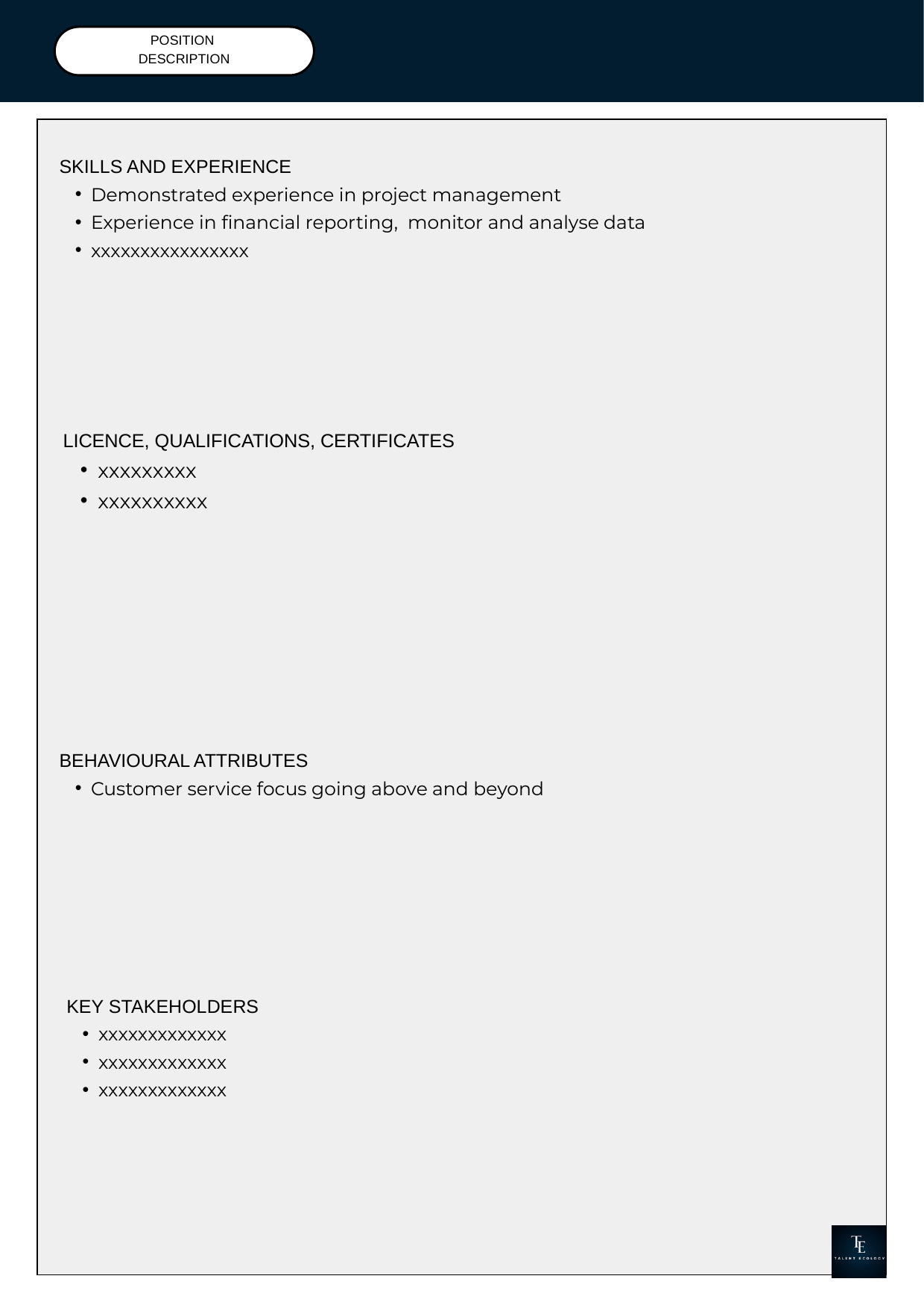

POSITION
DESCRIPTION

SKILLS AND EXPERIENCE
Demonstrated experience in project management
Experience in financial reporting,  monitor and analyse data
xxxxxxxxxxxxxxxx
LICENCE, QUALIFICATIONS, CERTIFICATES
xxxxxxxxx
xxxxxxxxxx
BEHAVIOURAL ATTRIBUTES
Customer service focus going above and beyond

KEY STAKEHOLDERS
xxxxxxxxxxxxx
xxxxxxxxxxxxx
xxxxxxxxxxxxx